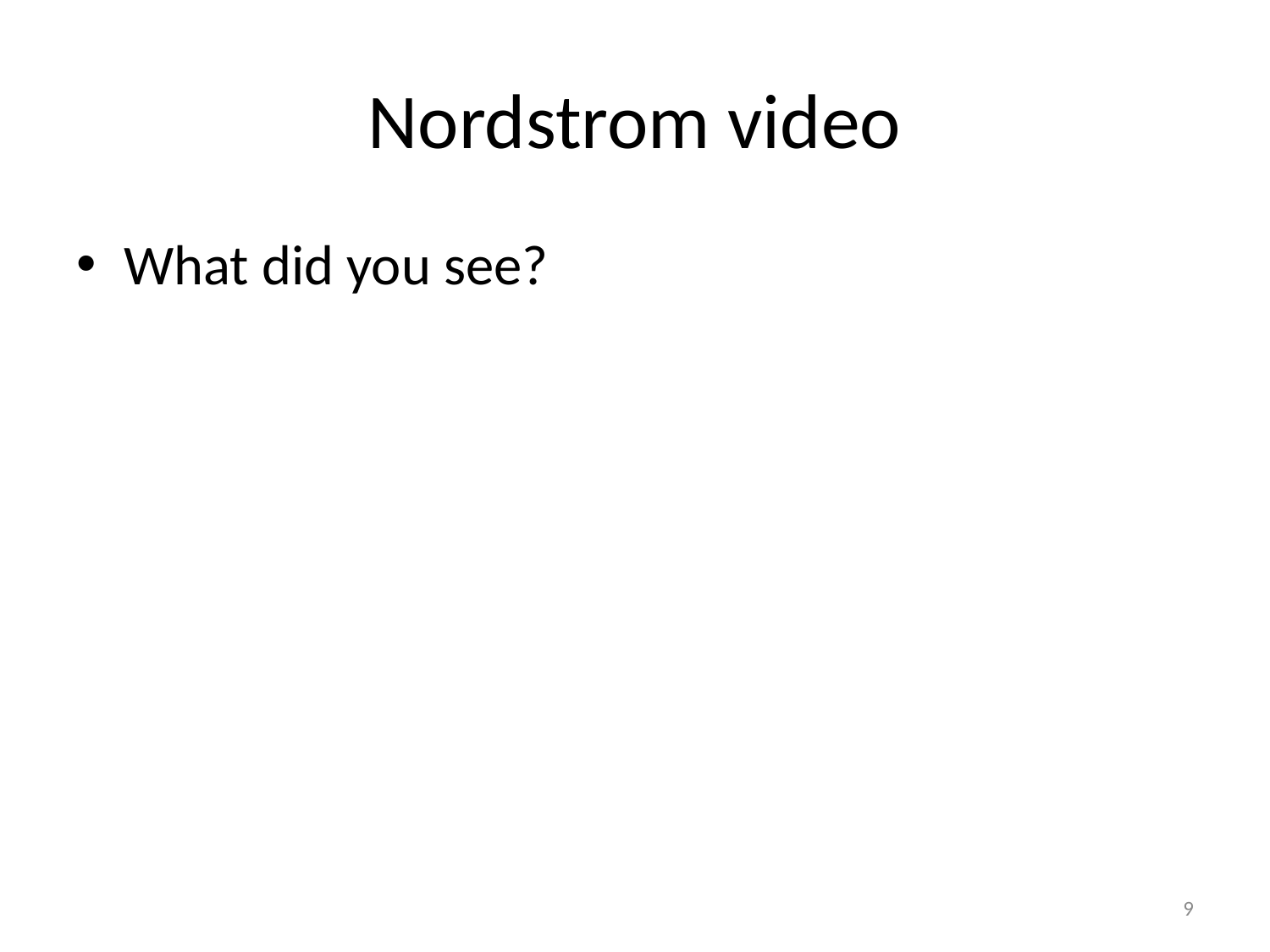

# Nordstrom video
What did you see?
9